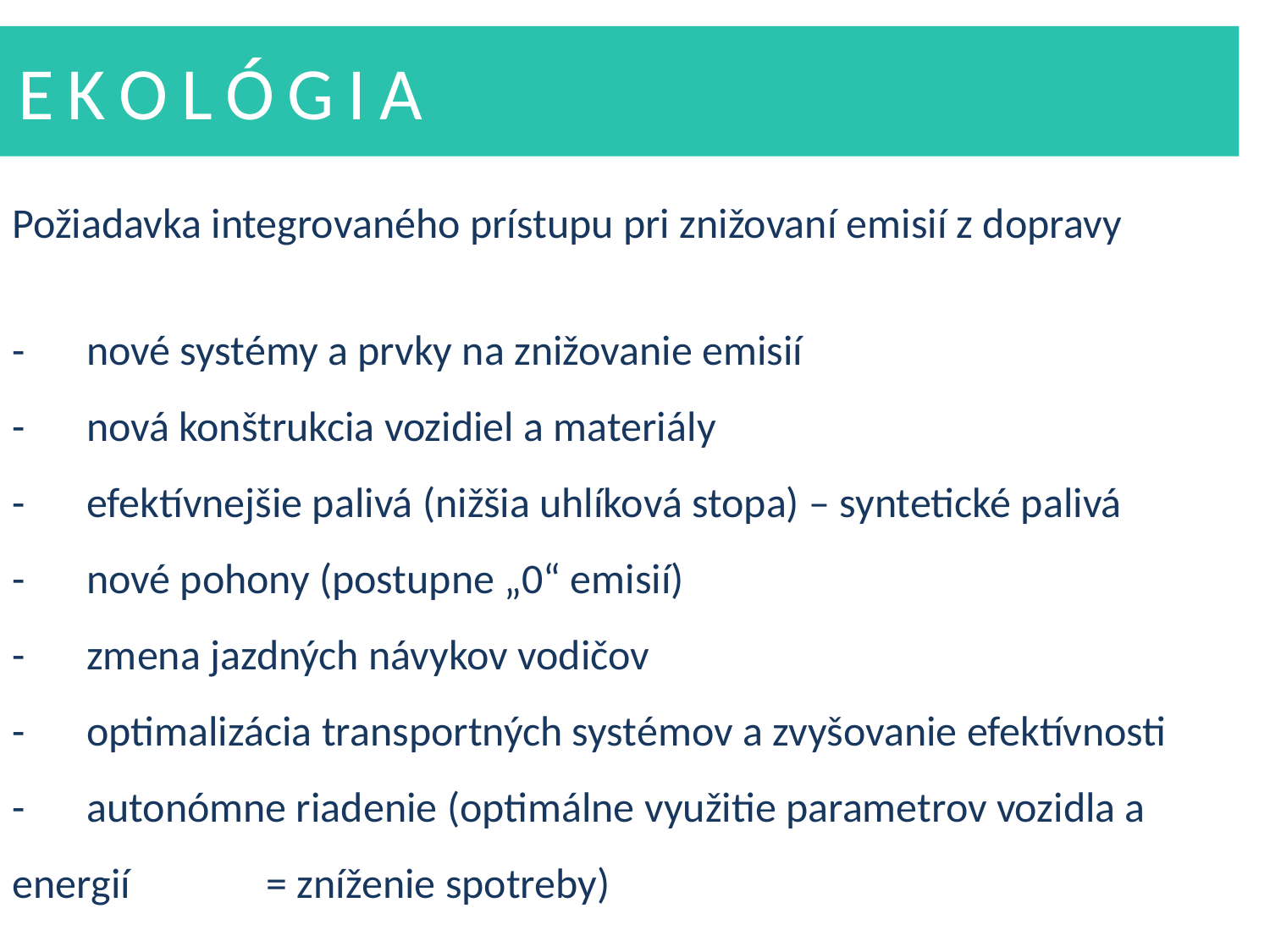

E K O L Ó G I A
Požiadavka integrovaného prístupu pri znižovaní emisií z dopravy

-	nové systémy a prvky na znižovanie emisií
-	nová konštrukcia vozidiel a materiály
-	efektívnejšie palivá (nižšia uhlíková stopa) – syntetické palivá
-	nové pohony (postupne „0“ emisií)
-	zmena jazdných návykov vodičov
-	optimalizácia transportných systémov a zvyšovanie efektívnosti
-	autonómne riadenie (optimálne využitie parametrov vozidla a energií 	= zníženie spotreby)